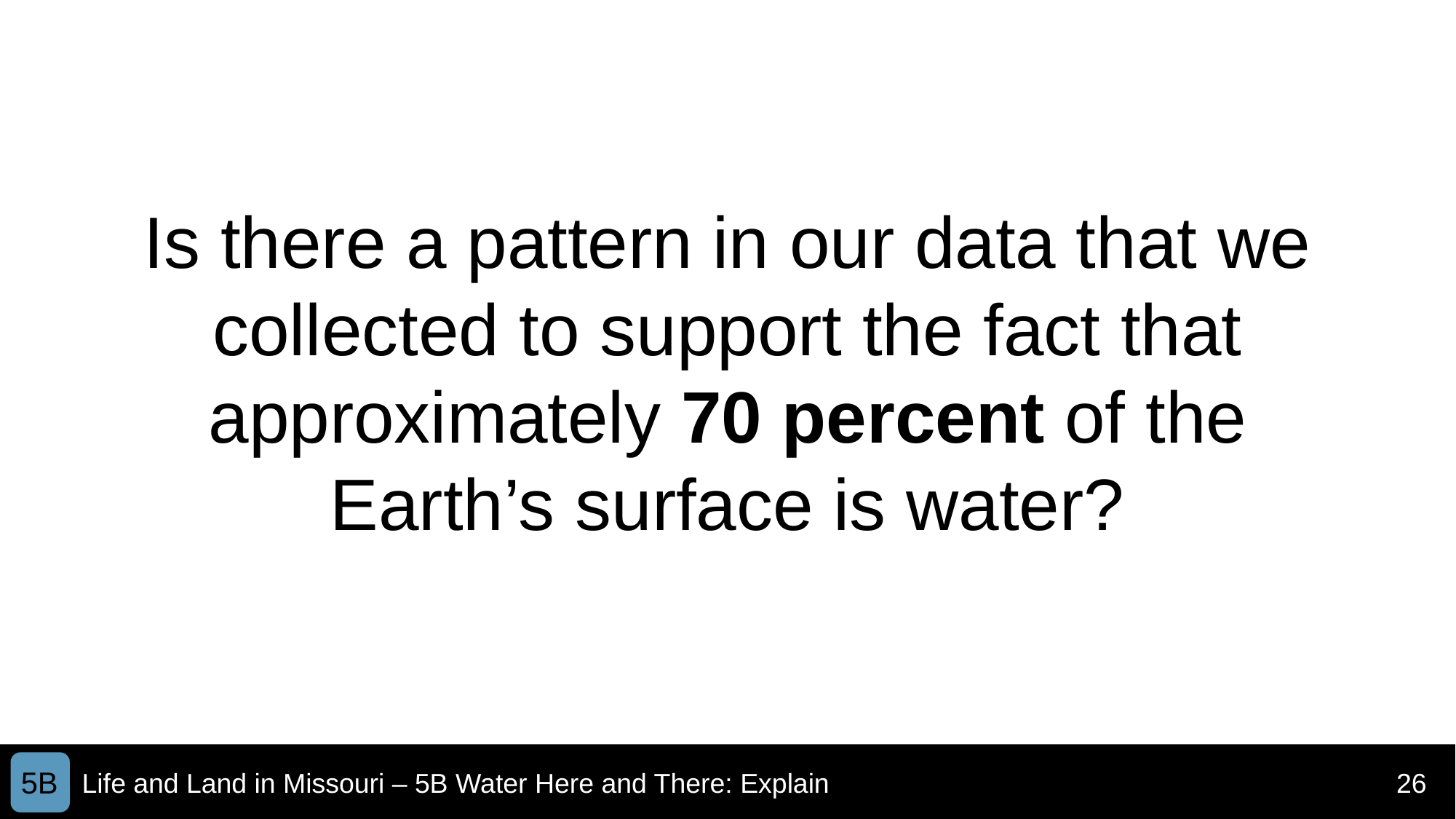

Is there a pattern in our data that we collected to support the fact that approximately 70 percent of the Earth’s surface is water?

5B
Life and Land in Missouri – 5B Water Here and There: Explain
26